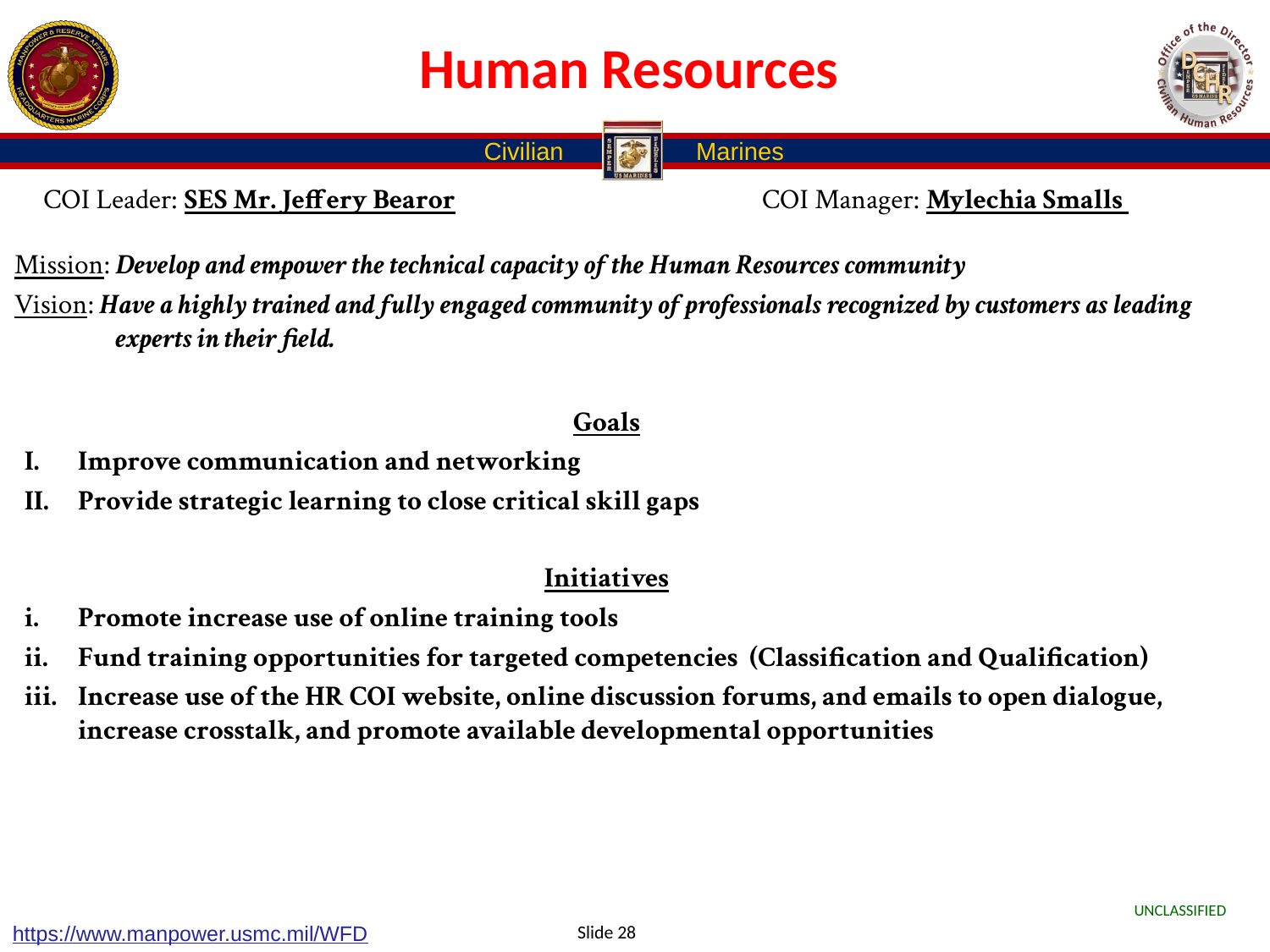

# Human Resources
COI Leader: SES Mr. Jeffery Bearor
COI Manager: Mylechia Smalls
Mission: Develop and empower the technical capacity of the Human Resources community
Vision: Have a highly trained and fully engaged community of professionals recognized by customers as leading experts in their field.
Goals
Improve communication and networking
Provide strategic learning to close critical skill gaps
Initiatives
Promote increase use of online training tools
Fund training opportunities for targeted competencies  (Classification and Qualification)
Increase use of the HR COI website, online discussion forums, and emails to open dialogue, increase crosstalk, and promote available developmental opportunities

Slide 28